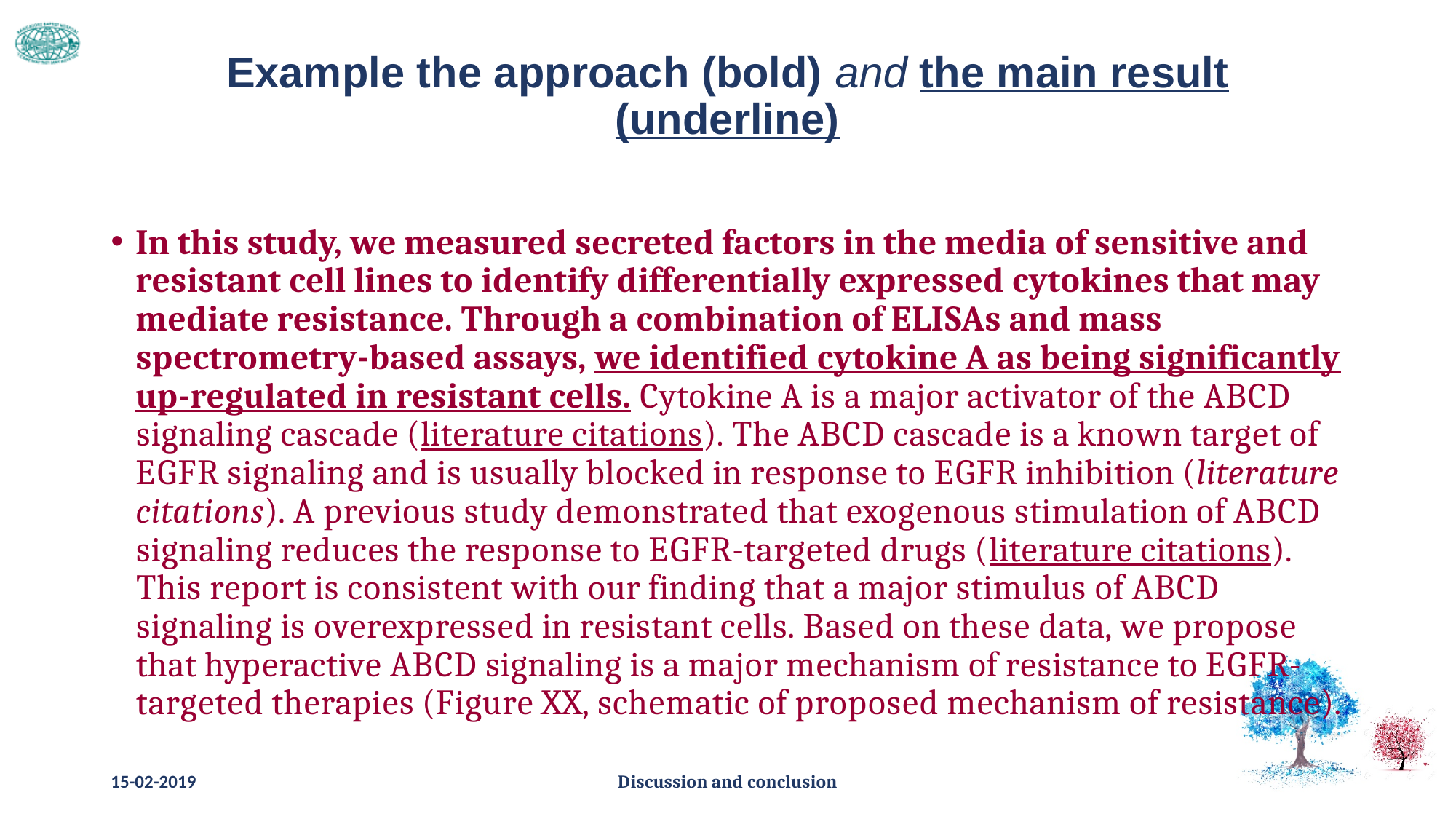

# Example the approach (bold) and the main result (underline)
In this study, we measured secreted factors in the media of sensitive and resistant cell lines to identify differentially expressed cytokines that may mediate resistance. Through a combination of ELISAs and mass spectrometry-based assays, we identified cytokine A as being significantly up-regulated in resistant cells. Cytokine A is a major activator of the ABCD signaling cascade (literature citations). The ABCD cascade is a known target of EGFR signaling and is usually blocked in response to EGFR inhibition (literature citations). A previous study demonstrated that exogenous stimulation of ABCD signaling reduces the response to EGFR-targeted drugs (literature citations). This report is consistent with our finding that a major stimulus of ABCD signaling is overexpressed in resistant cells. Based on these data, we propose that hyperactive ABCD signaling is a major mechanism of resistance to EGFR-targeted therapies (Figure XX, schematic of proposed mechanism of resistance).

15-02-2019
Discussion and conclusion